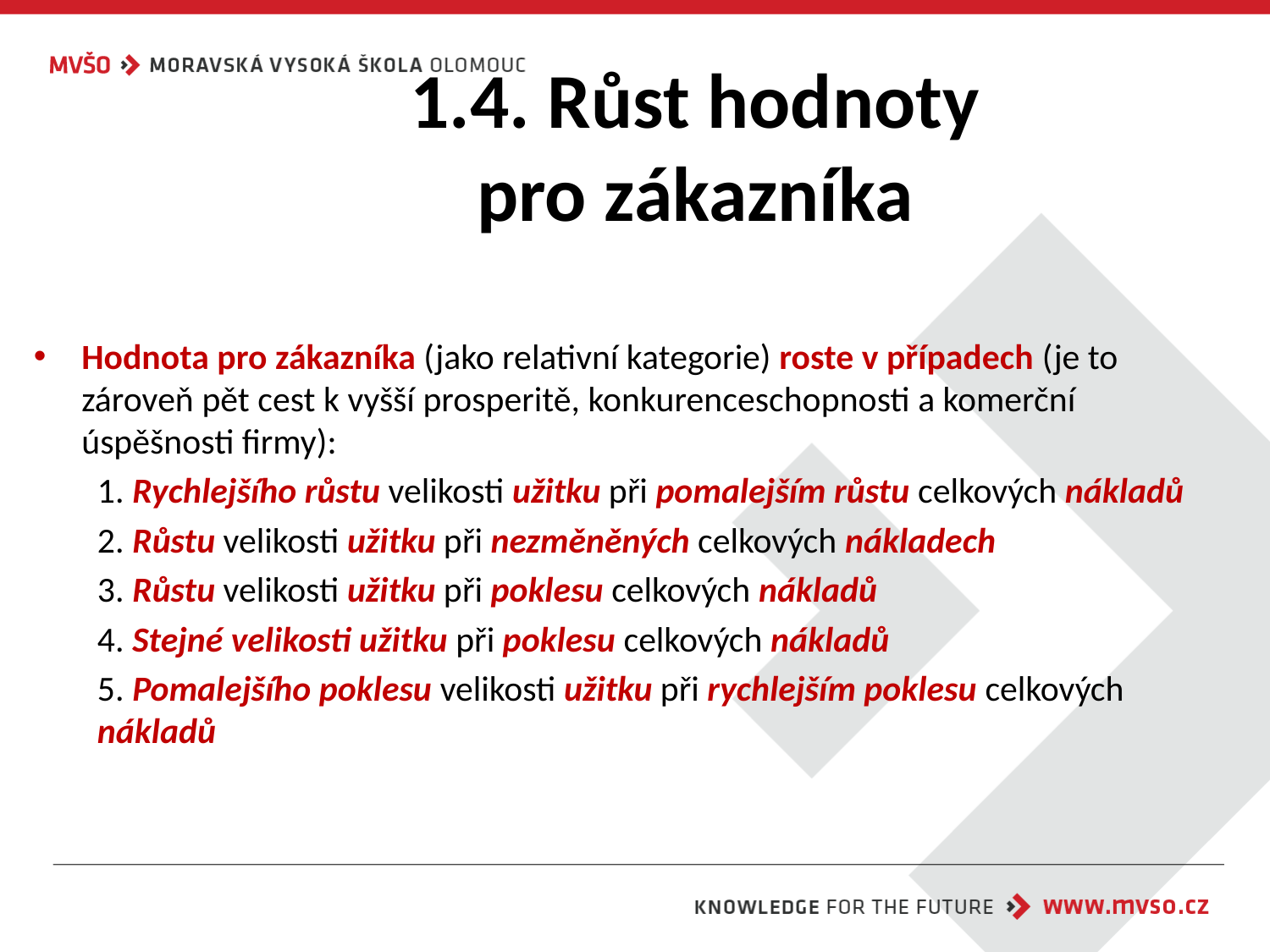

# 1.4. Růst hodnoty pro zákazníka
Hodnota pro zákazníka (jako relativní kategorie) roste v případech (je to zároveň pět cest k vyšší prosperitě, konkurenceschopnosti a komerční úspěšnosti firmy):
1. Rychlejšího růstu velikosti užitku při pomalejším růstu celkových nákladů
2. Růstu velikosti užitku při nezměněných celkových nákladech
3. Růstu velikosti užitku při poklesu celkových nákladů
4. Stejné velikosti užitku při poklesu celkových nákladů
5. Pomalejšího poklesu velikosti užitku při rychlejším poklesu celkových nákladů